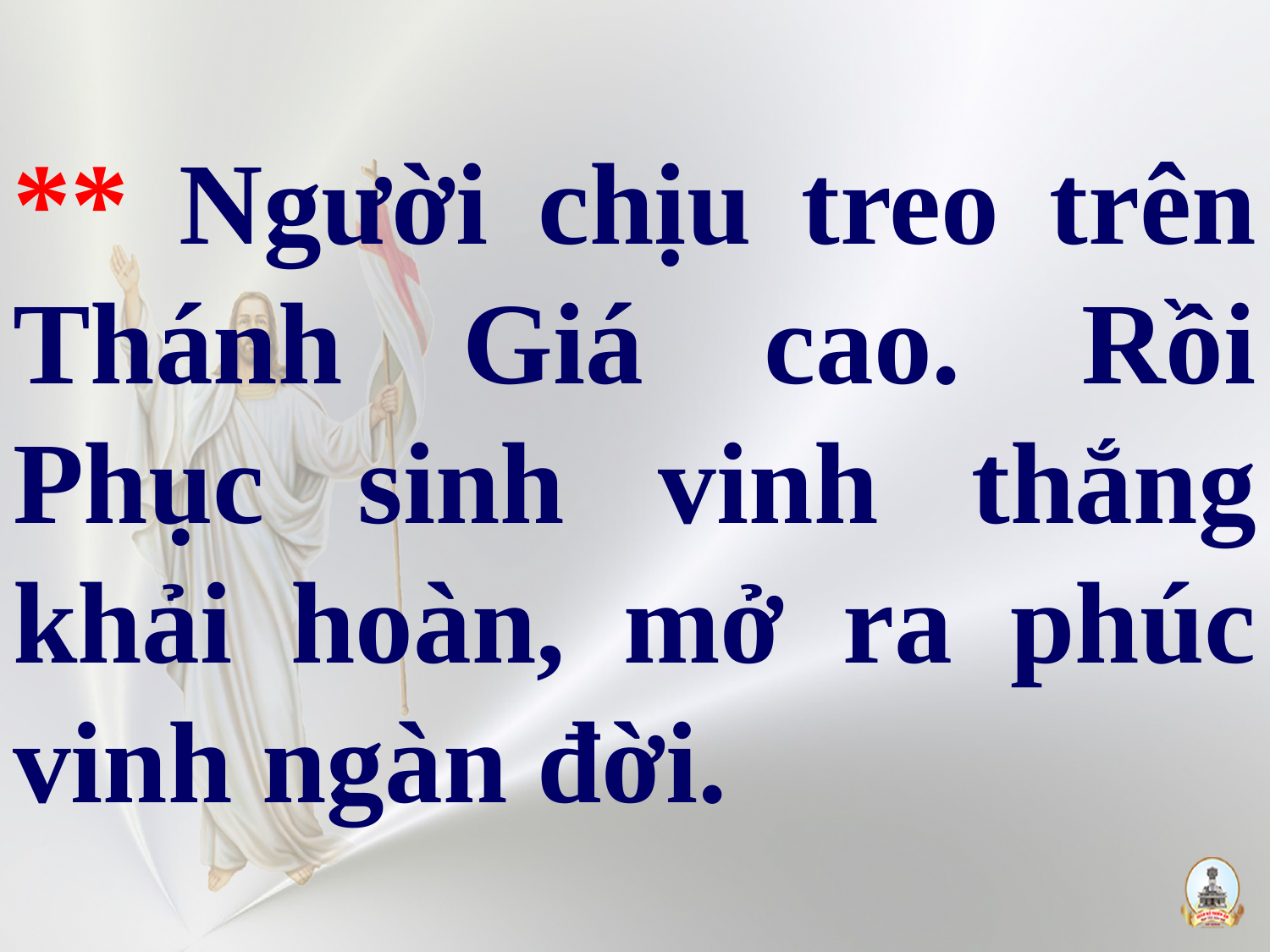

# ** Người chịu treo trên Thánh Giá cao. Rồi Phục sinh vinh thắng khải hoàn, mở ra phúc vinh ngàn đời.